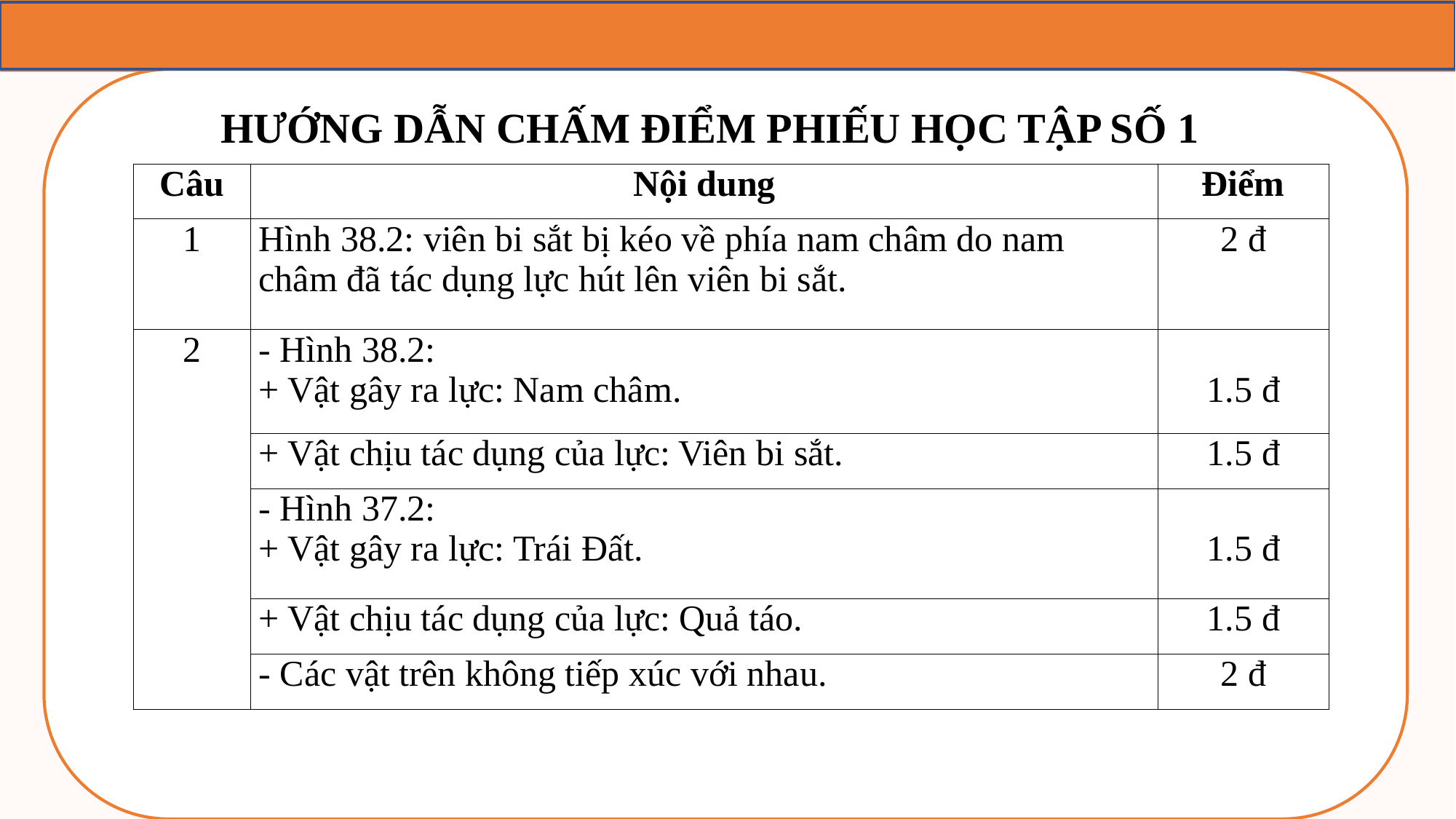

HƯỚNG DẪN CHẤM ĐIỂM PHIẾU HỌC TẬP SỐ 1

| Câu | Nội dung | Điểm |
| --- | --- | --- |
| 1 | Hình 38.2: viên bi sắt bị kéo về phía nam châm do nam châm đã tác dụng lực hút lên viên bi sắt. | 2 đ |
| 2 | - Hình 38.2: + Vật gây ra lực: Nam châm. | 1.5 đ |
|  | + Vật chịu tác dụng của lực: Viên bi sắt. | 1.5 đ |
|  | - Hình 37.2: + Vật gây ra lực: Trái Đất. | 1.5 đ |
|  | + Vật chịu tác dụng của lực: Quả táo. | 1.5 đ |
|  | - Các vật trên không tiếp xúc với nhau. | 2 đ |